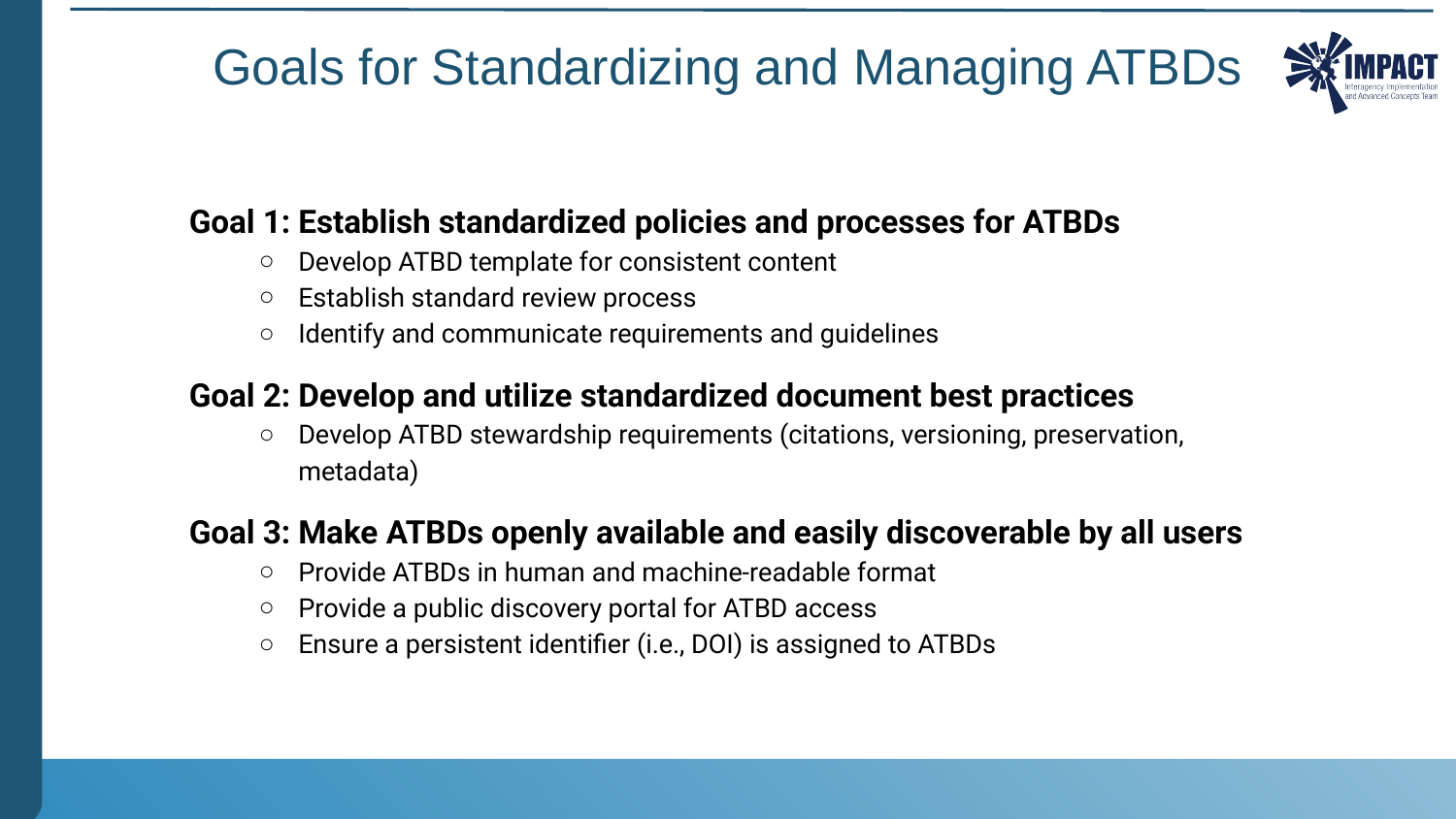

Goals for Standardizing and Managing ATBDs
Goal 1: Establish standardized policies and processes for ATBDs
Develop ATBD template for consistent content
Establish standard review process
Identify and communicate requirements and guidelines
Goal 2: Develop and utilize standardized document best practices
Develop ATBD stewardship requirements (citations, versioning, preservation, metadata)
Goal 3: Make ATBDs openly available and easily discoverable by all users
Provide ATBDs in human and machine-readable format
Provide a public discovery portal for ATBD access
Ensure a persistent identifier (i.e., DOI) is assigned to ATBDs